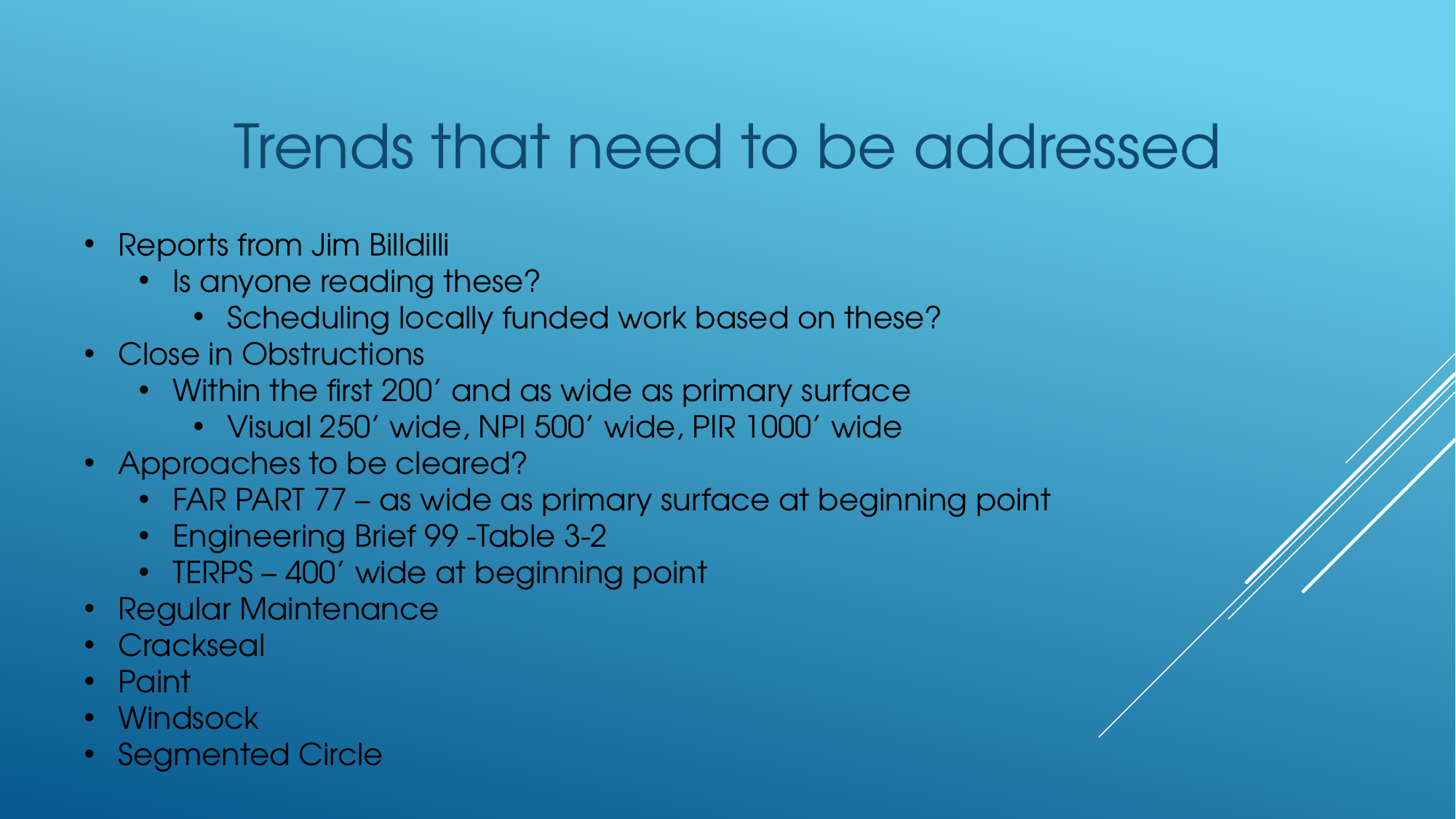

Trends that need to be addressed
Reports from Jim Billdilli
Is anyone reading these?
Scheduling locally funded work based on these?
Close in Obstructions
Within the first 200’ and as wide as primary surface
Visual 250’ wide, NPI 500’ wide, PIR 1000’ wide
Approaches to be cleared?
FAR PART 77 – as wide as primary surface at beginning point
Engineering Brief 99 -Table 3-2
TERPS – 400’ wide at beginning point
Regular Maintenance
Crackseal
Paint
Windsock
Segmented Circle